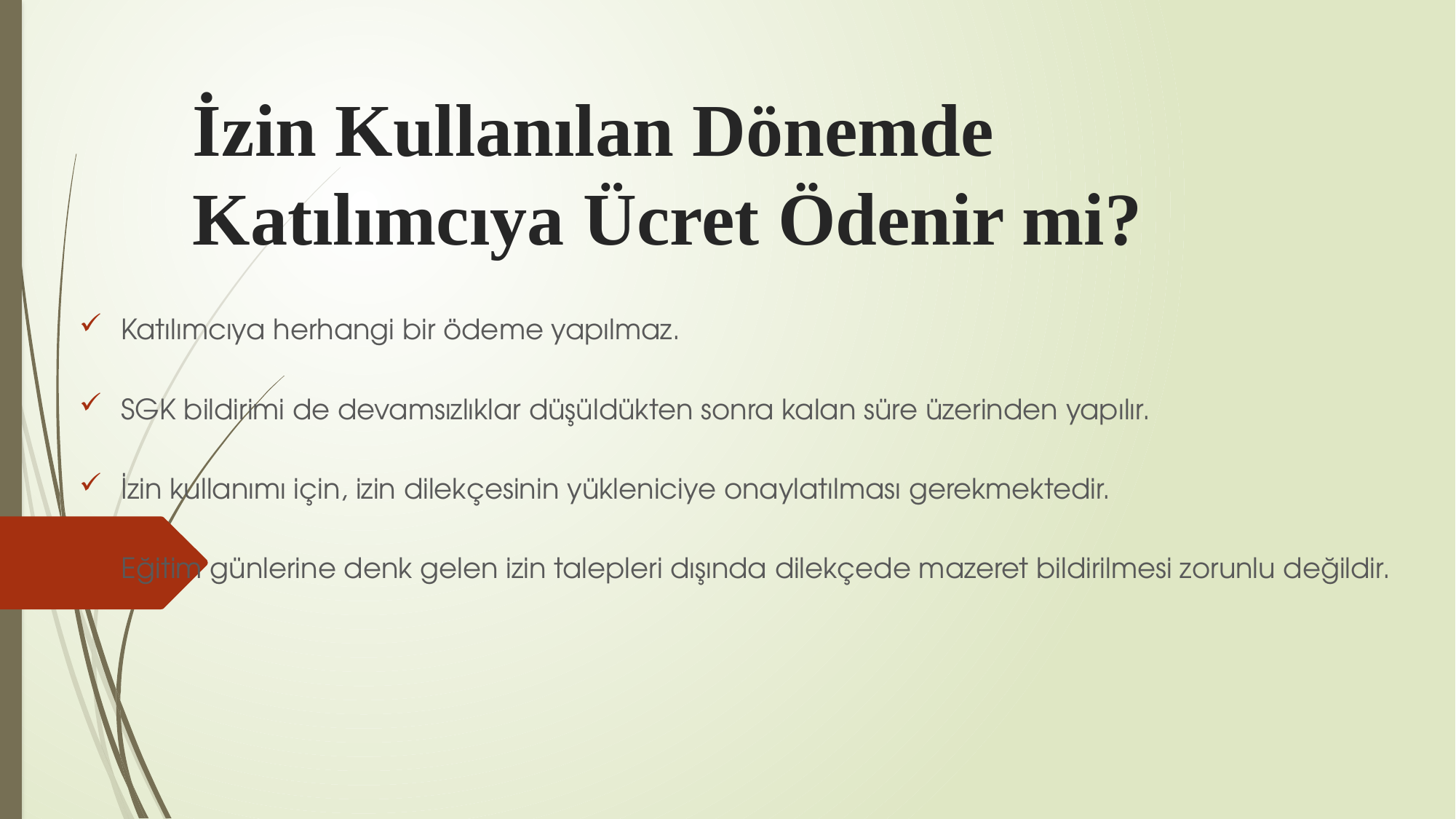

# İzin Kullanılan Dönemde Katılımcıya Ücret Ödenir mi?
Katılımcıya herhangi bir ödeme yapılmaz.

SGK bildirimi de devamsızlıklar düşüldükten sonra kalan süre üzerinden yapılır.

İzin kullanımı için, izin dilekçesinin yükleniciye onaylatılması gerekmektedir.

Eğitim günlerine denk gelen izin talepleri dışında dilekçede mazeret bildirilmesi zorunlu değildir.